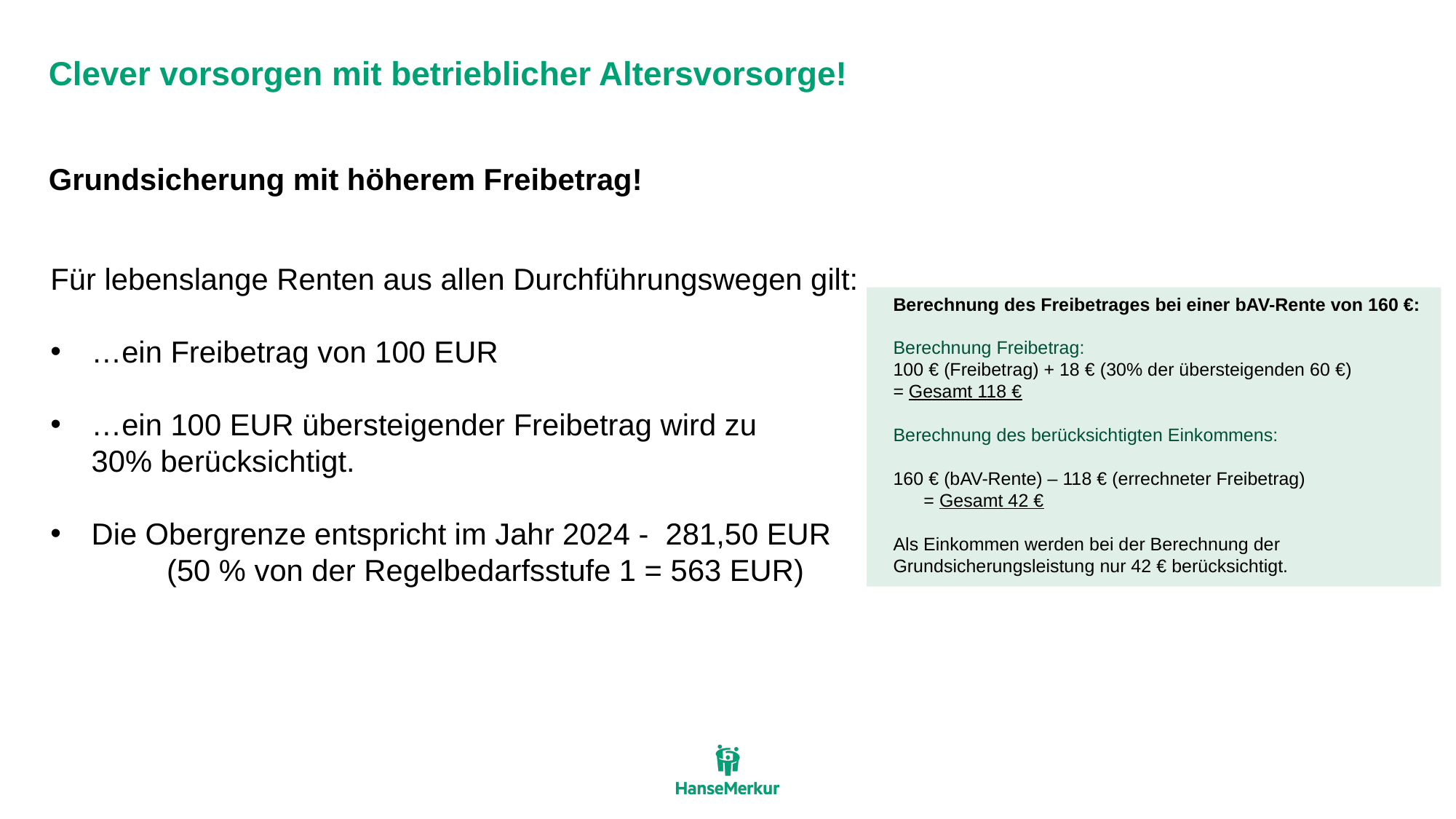

# Clever vorsorgen mit betrieblicher Altersvorsorge!
Grundsicherung mit höherem Freibetrag!
Für lebenslange Renten aus allen Durchführungswegen gilt:

…ein Freibetrag von 100 EUR

…ein 100 EUR übersteigender Freibetrag wird zu               30% berücksichtigt.

Die Obergrenze entspricht im Jahr 2024 -  281,50 EUR                (50 % von der Regelbedarfsstufe 1 = 563 EUR)

Berechnung des Freibetrages bei einer bAV-Rente von 160 €:

Berechnung Freibetrag:
100 € (Freibetrag) + 18 € (30% der übersteigenden 60 €)
= Gesamt 118 €

Berechnung des berücksichtigten Einkommens:

160 € (bAV-Rente) – 118 € (errechneter Freibetrag)                             = Gesamt 42 €

Als Einkommen werden bei der Berechnung der Grundsicherungsleistung nur 42 € berücksichtigt.